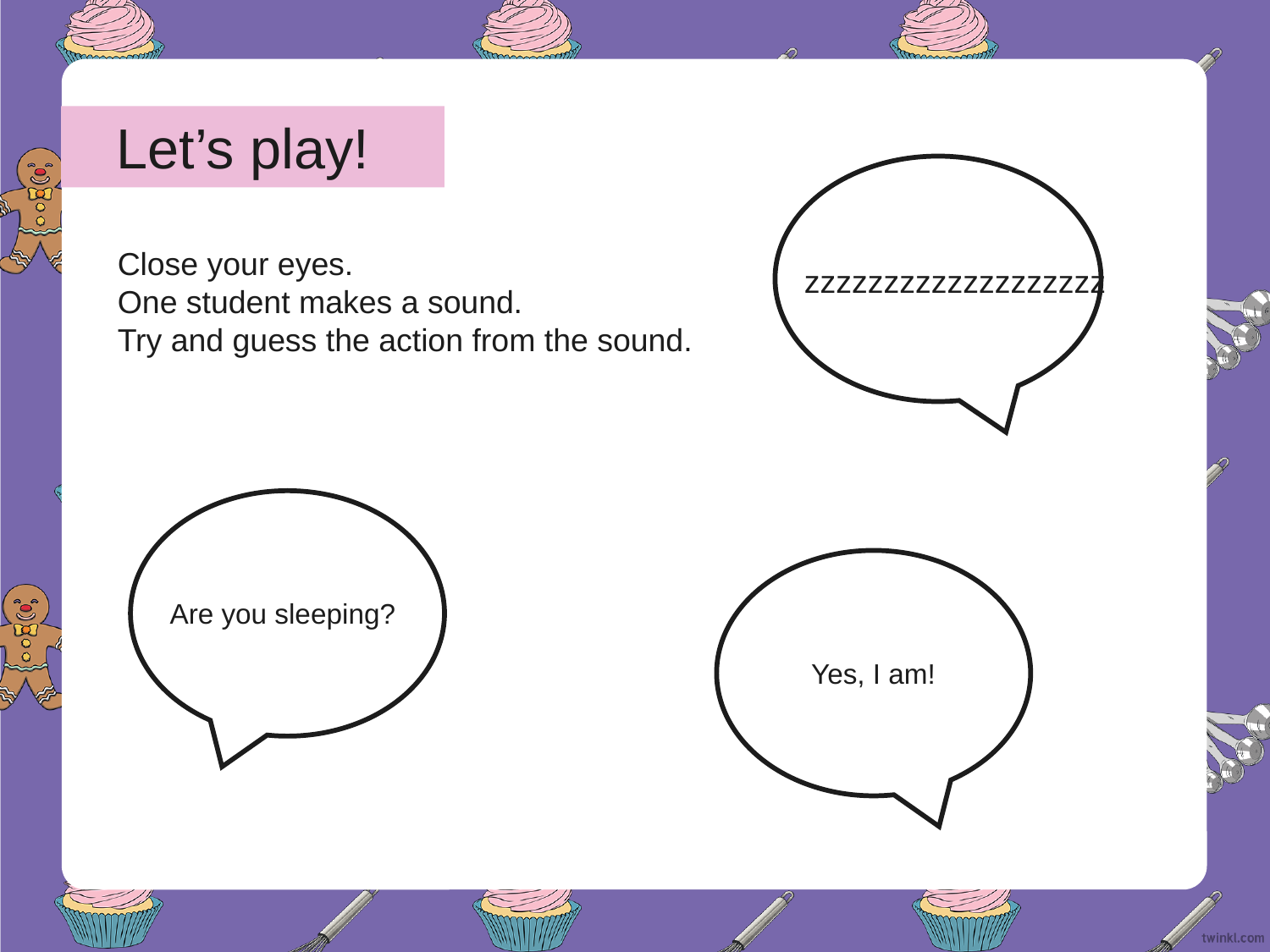

Let’s play!

zzzzzzzzzzzzzzzzzzz
Close your eyes.
One student makes a sound.
Try and guess the action from the sound.

Are you sleeping?

Yes, I am!